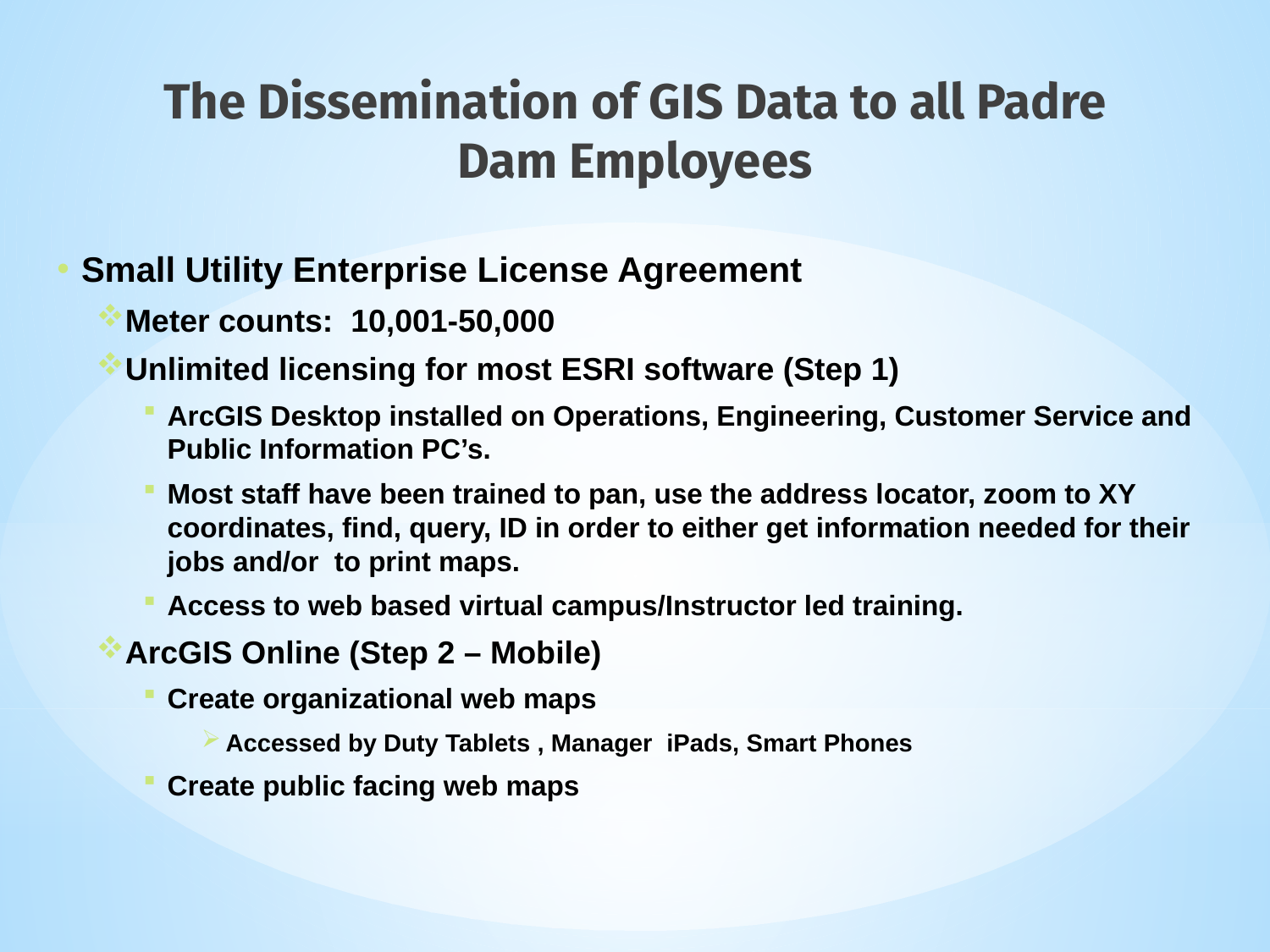

The Dissemination of GIS Data to all Padre Dam Employees
Small Utility Enterprise License Agreement
Meter counts:  10,001-50,000
Unlimited licensing for most ESRI software (Step 1)
ArcGIS Desktop installed on Operations, Engineering, Customer Service and Public Information PC’s.
Most staff have been trained to pan, use the address locator, zoom to XY coordinates, find, query, ID in order to either get information needed for their jobs and/or  to print maps.
Access to web based virtual campus/Instructor led training.
ArcGIS Online (Step 2 – Mobile)
Create organizational web maps
Accessed by Duty Tablets , Manager  iPads, Smart Phones
Create public facing web maps